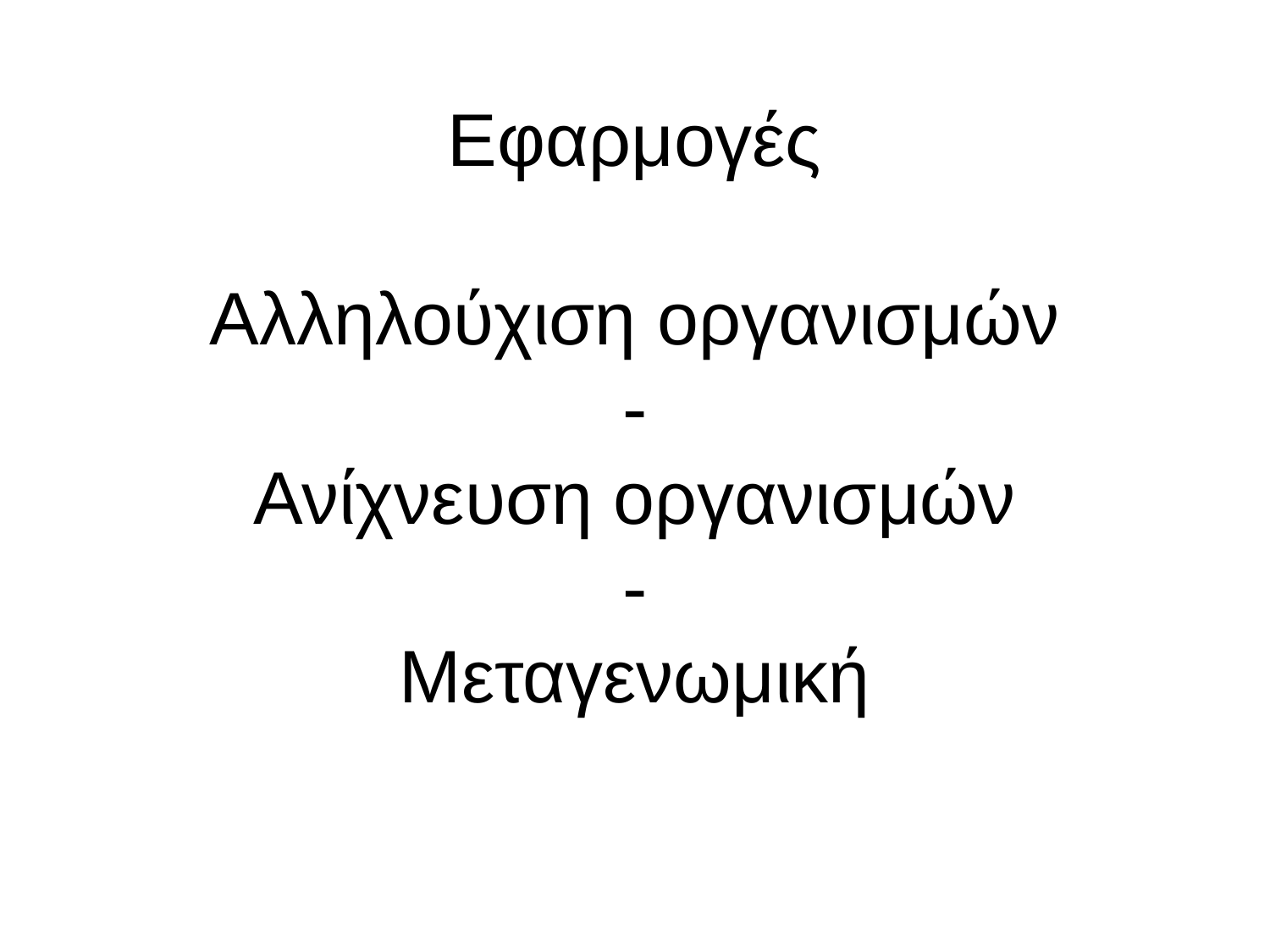

# Εφαρμογές Αλληλούχιση οργανισμών - Ανίχνευση οργανισμών - Μεταγενωμική